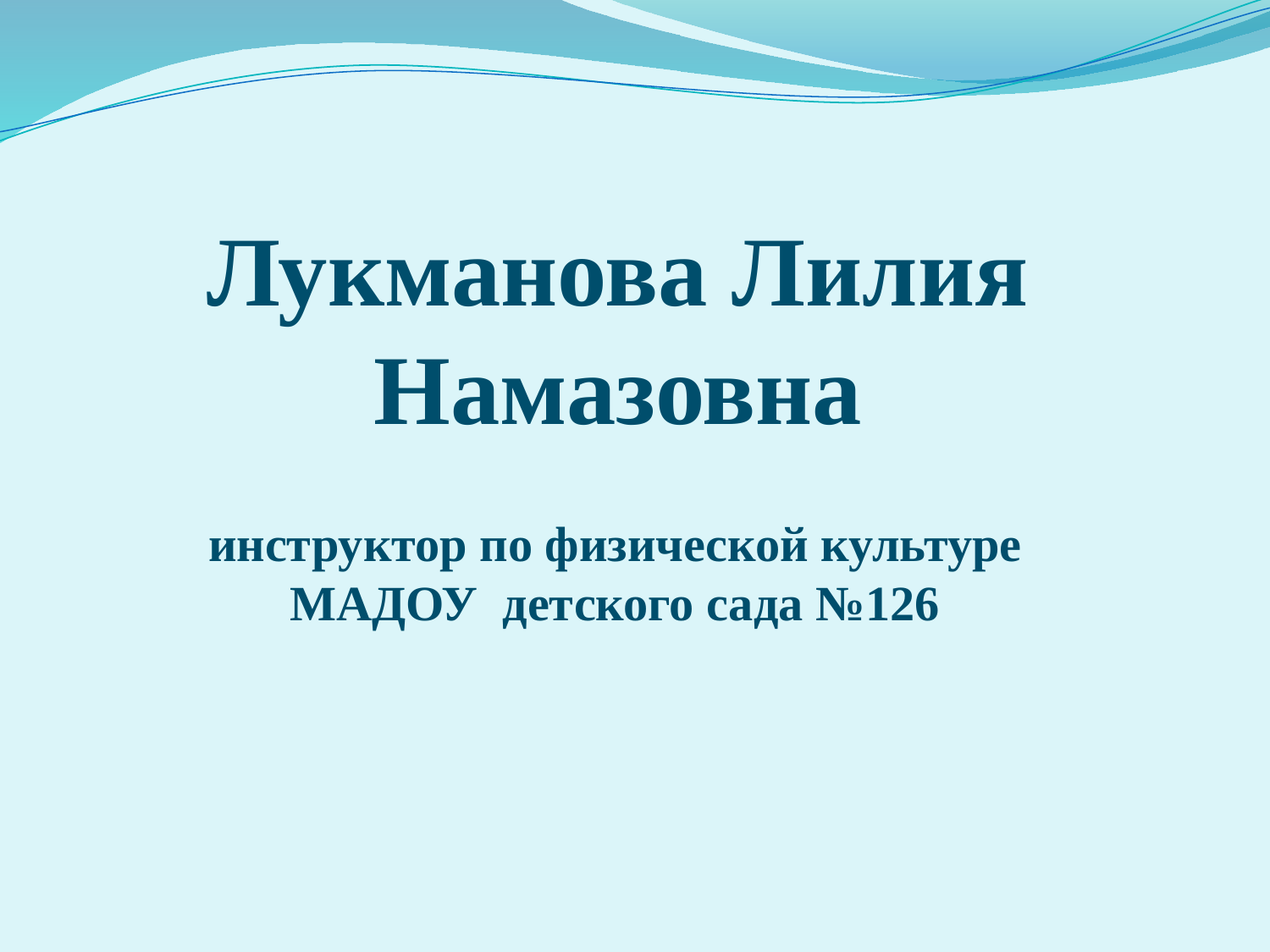

# Лукманова Лилия Намазовна
инструктор по физической культуре
МАДОУ  детского сада №126